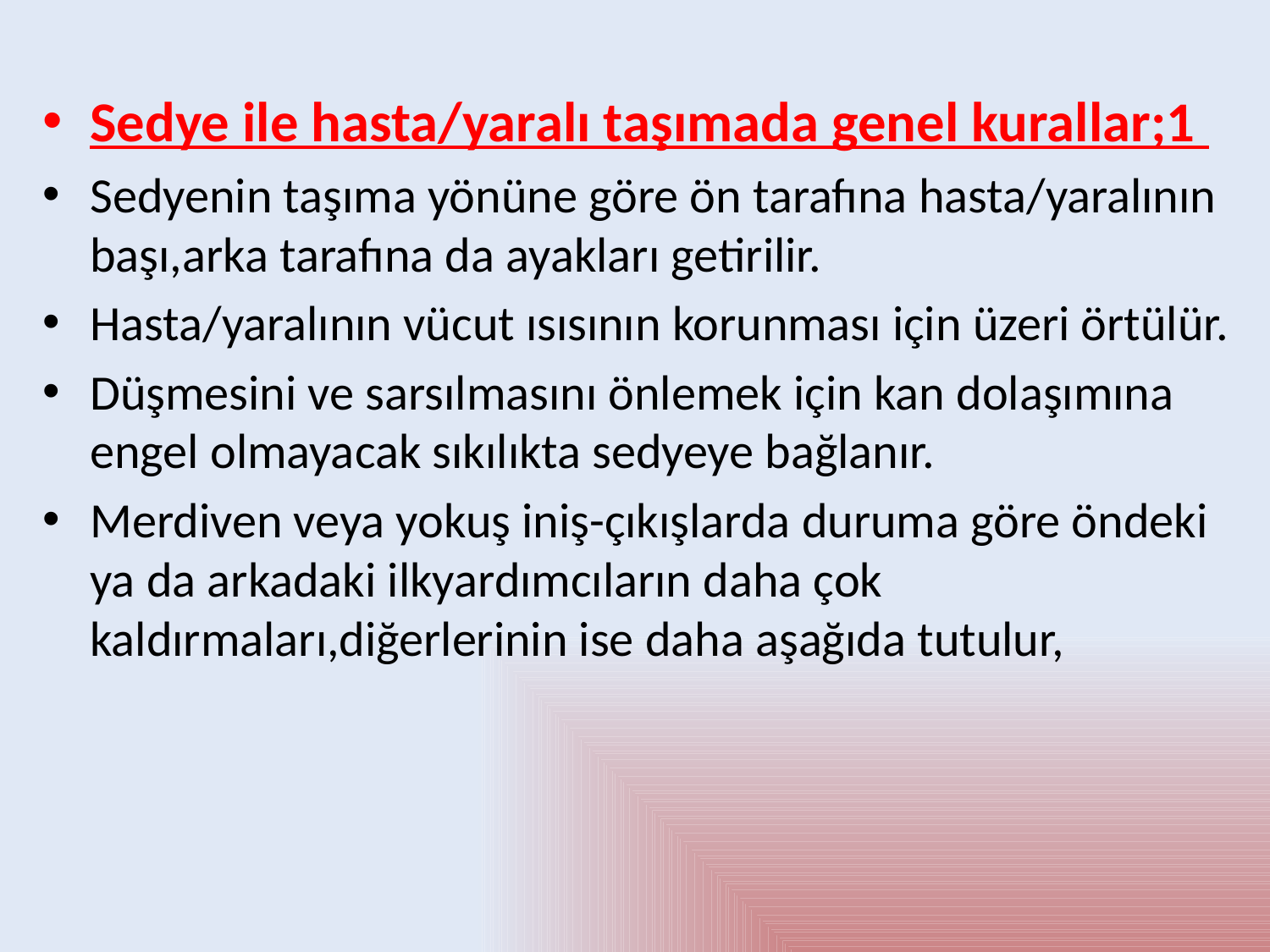

Sedye ile hasta/yaralı taşımada genel kurallar;1
Sedyenin taşıma yönüne göre ön tarafına hasta/yaralının başı,arka tarafına da ayakları getirilir.
Hasta/yaralının vücut ısısının korunması için üzeri örtülür.
Düşmesini ve sarsılmasını önlemek için kan dolaşımına engel olmayacak sıkılıkta sedyeye bağlanır.
Merdiven veya yokuş iniş-çıkışlarda duruma göre öndeki ya da arkadaki ilkyardımcıların daha çok kaldırmaları,diğerlerinin ise daha aşağıda tutulur,